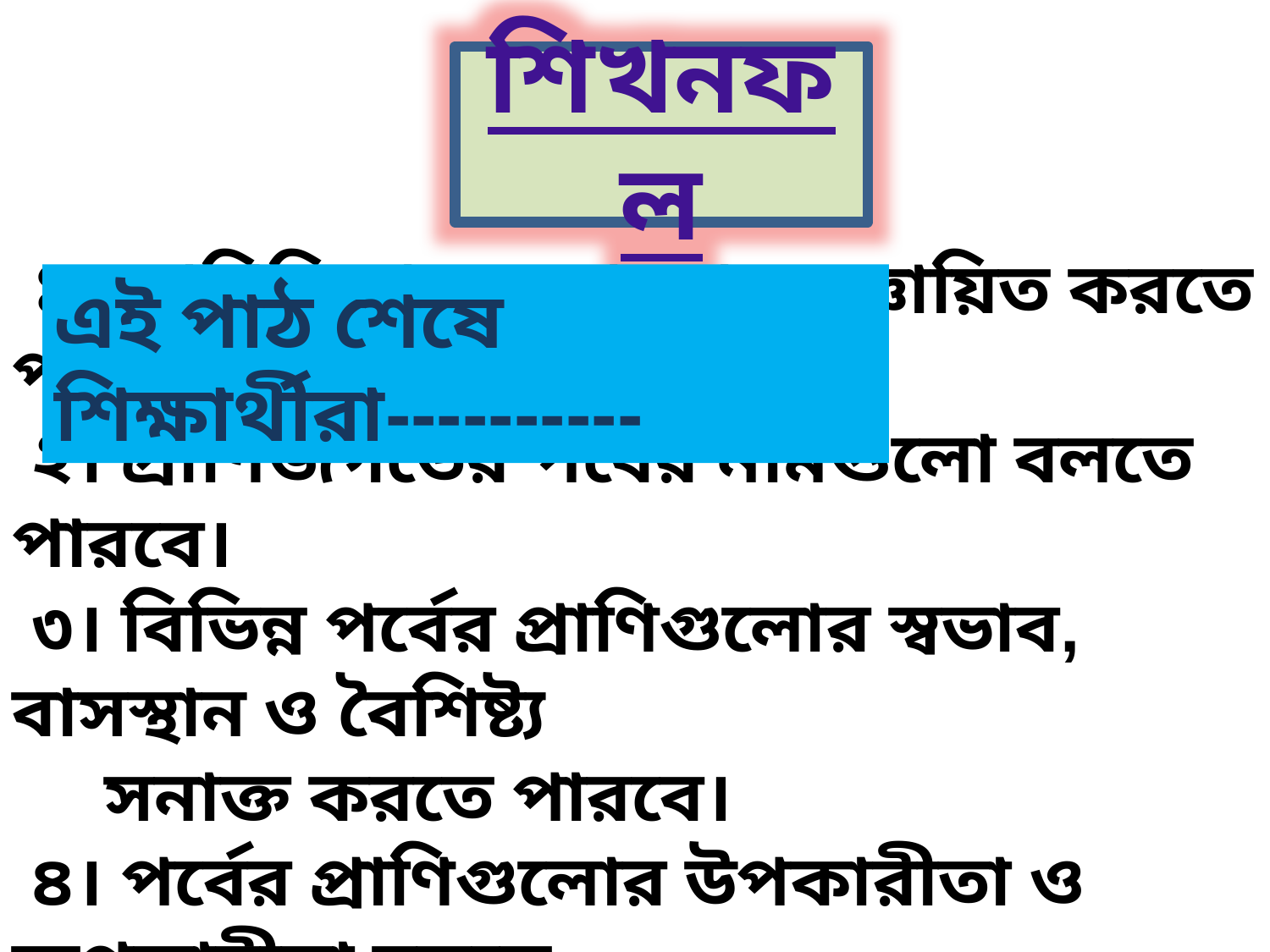

শিখনফল
এই পাঠ শেষে শিক্ষার্থীরা----------

 ১। শ্রেণিবিন্যাসের ধারনা সংজ্ঞায়িত করতে পারবে।
 ২। প্রাণিজগতের পর্বের নামগুলো বলতে পারবে।
 ৩। বিভিন্ন পর্বের প্রাণিগুলোর স্বভাব, বাসস্থান ও বৈশিষ্ট্য
     সনাক্ত করতে পারবে।
 ৪। পর্বের প্রাণিগুলোর উপকারীতা ও অপকারীতা বলতে
    পারবে।